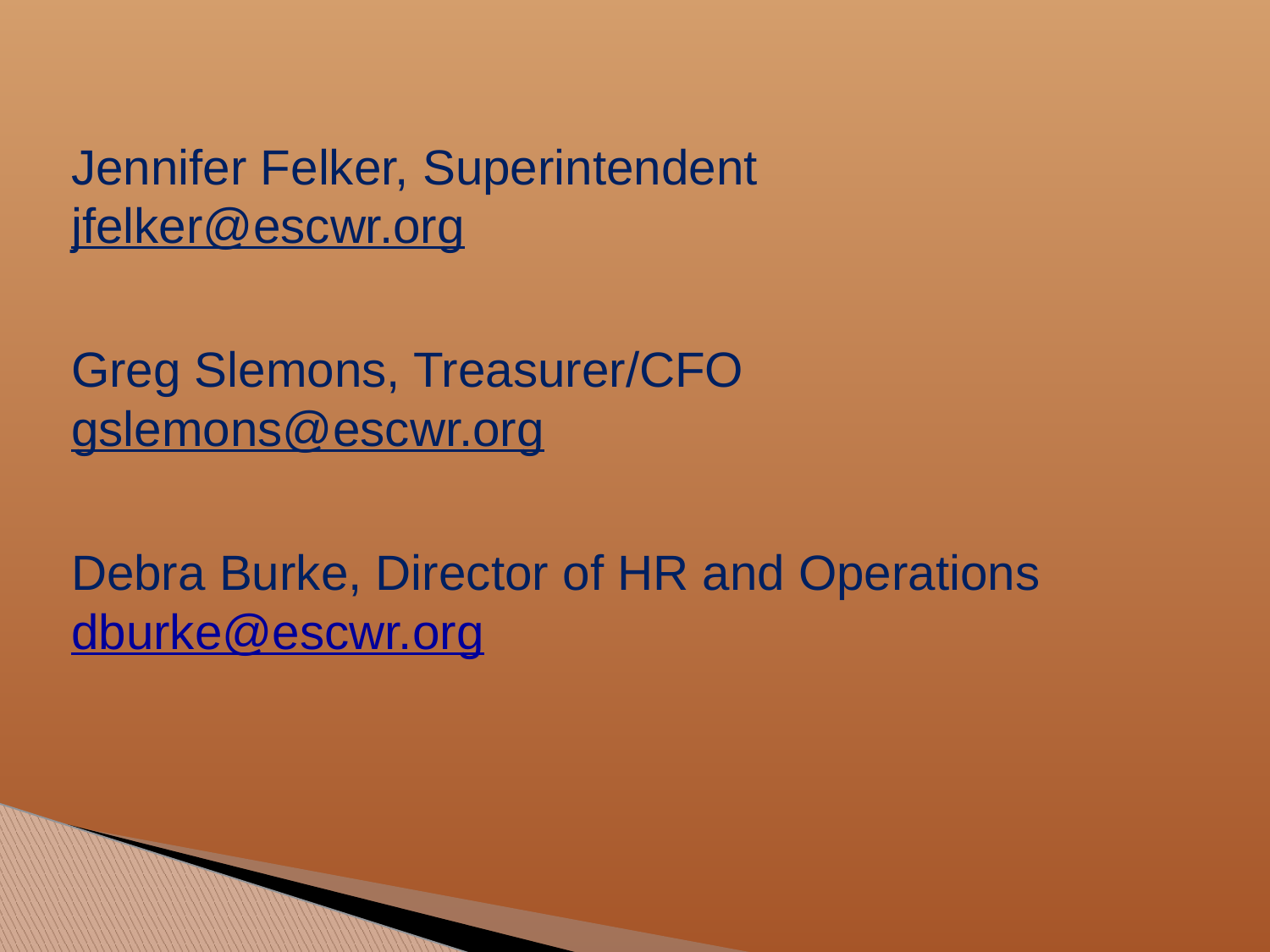

Jennifer Felker, Superintendent
jfelker@escwr.org

Greg Slemons, Treasurer/CFO
gslemons@escwr.org

Debra Burke, Director of HR and Operations
dburke@escwr.org